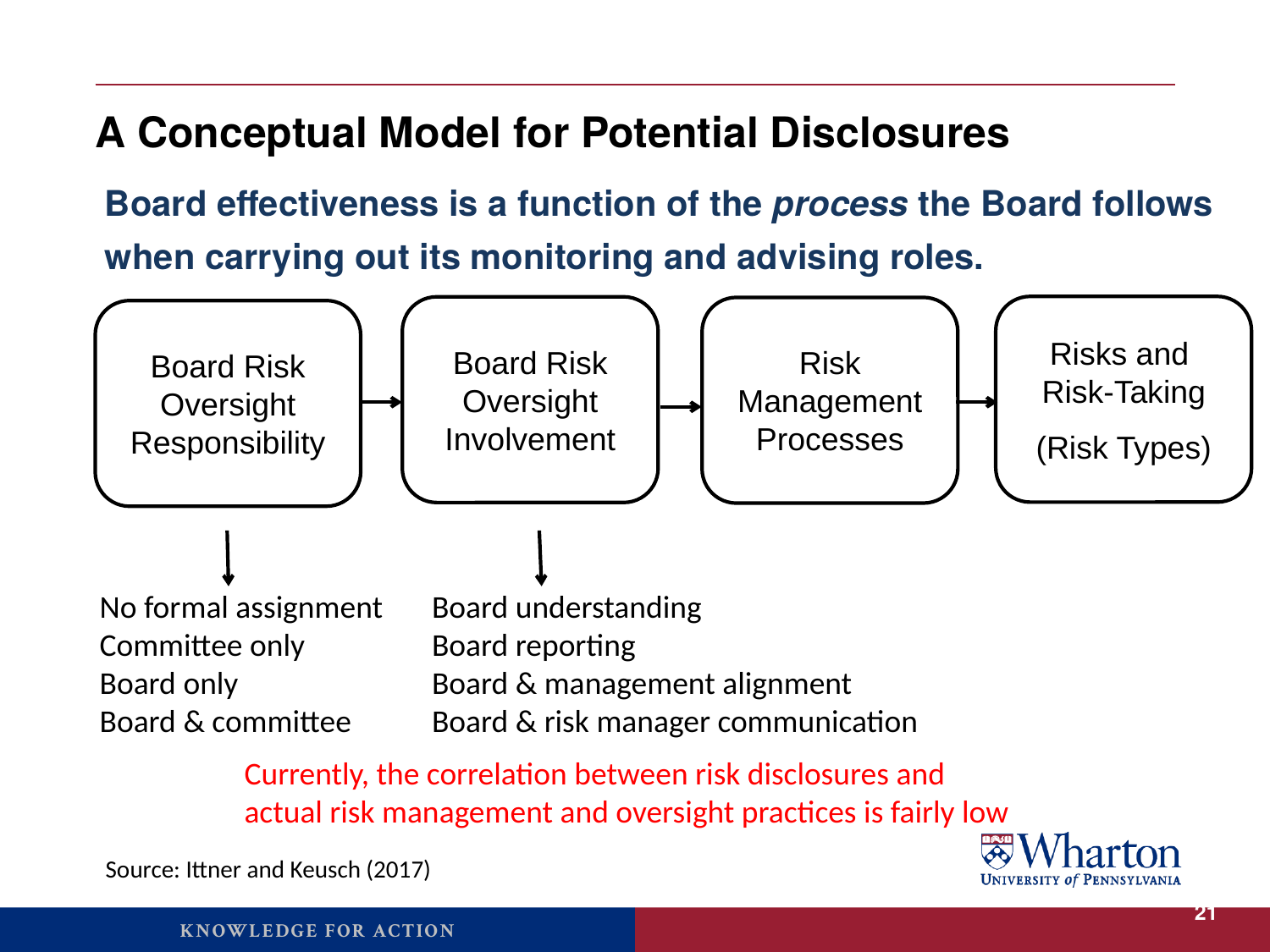

# A Conceptual Model for Potential Disclosures
Board effectiveness is a function of the process the Board follows when carrying out its monitoring and advising roles.

Risks and  Risk-Taking
(Risk Types)
Board Risk Oversight Involvement
Risk Management Processes
Board Risk Oversight Responsibility

No formal assignment
Committee only
Board only
Board & committee

Board understanding
Board reporting
Board & management alignment
Board & risk manager communication
Currently, the correlation between risk disclosures and
actual risk management and oversight practices is fairly low
Source: Ittner and Keusch (2017)
21